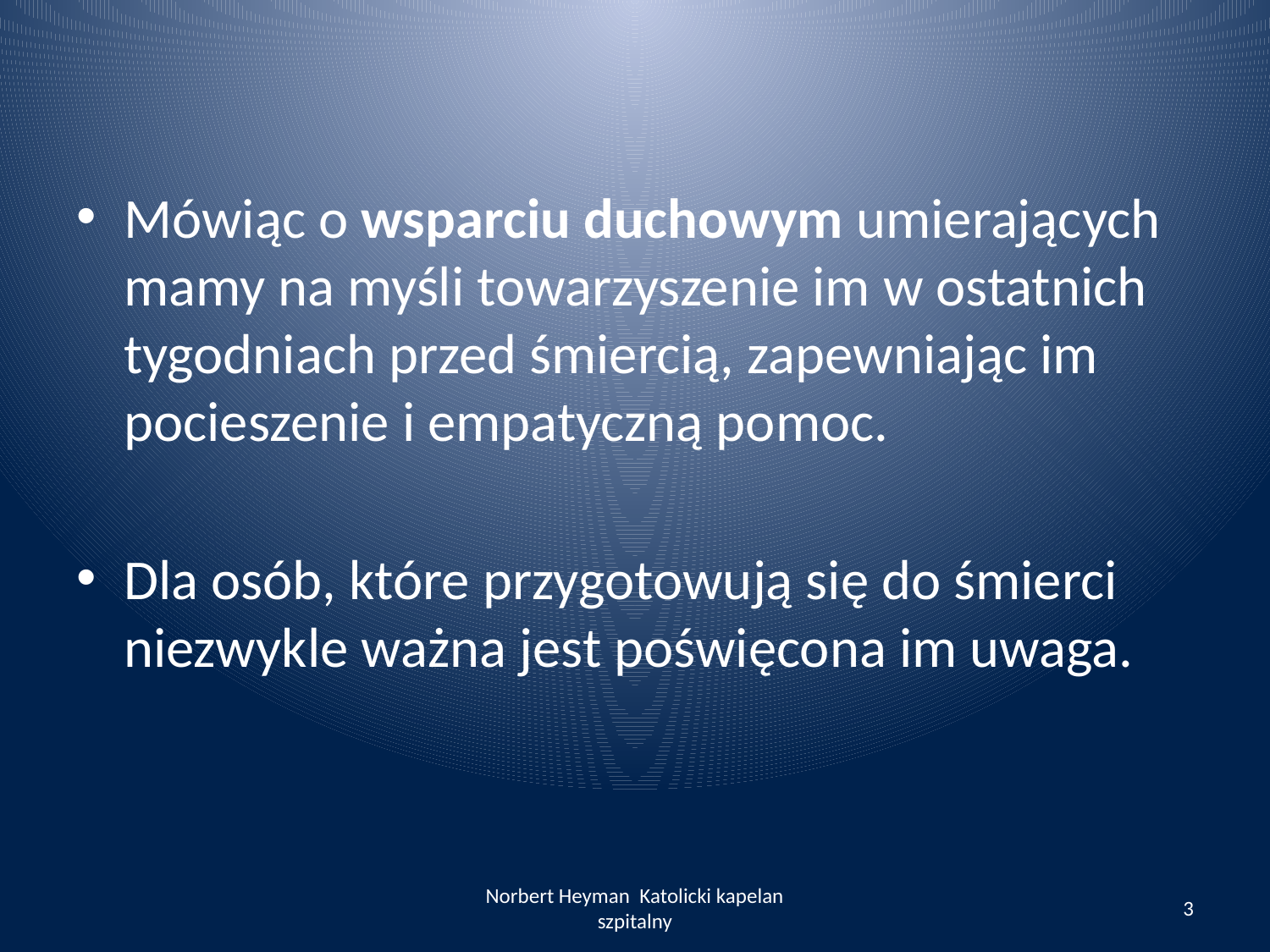

Mówiąc o wsparciu duchowym umierających mamy na myśli towarzyszenie im w ostatnich tygodniach przed śmiercią, zapewniając im pocieszenie i empatyczną pomoc.

Dla osób, które przygotowują się do śmierci niezwykle ważna jest poświęcona im uwaga.
Norbert Heyman  Katolicki kapelan szpitalny
3